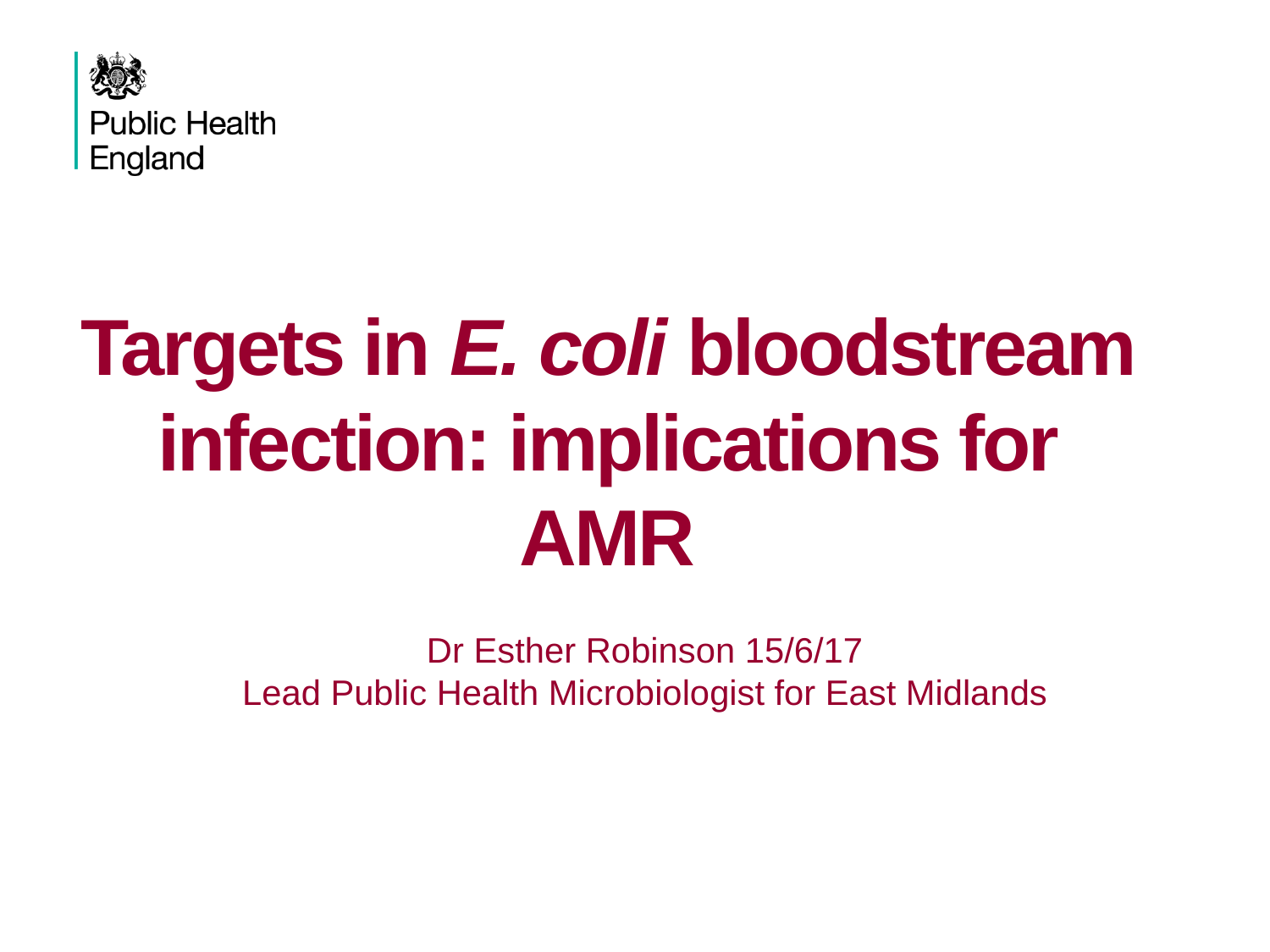

# Targets in E. coli bloodstream infection: implications for AMR
Dr Esther Robinson 15/6/17
Lead Public Health Microbiologist for East Midlands